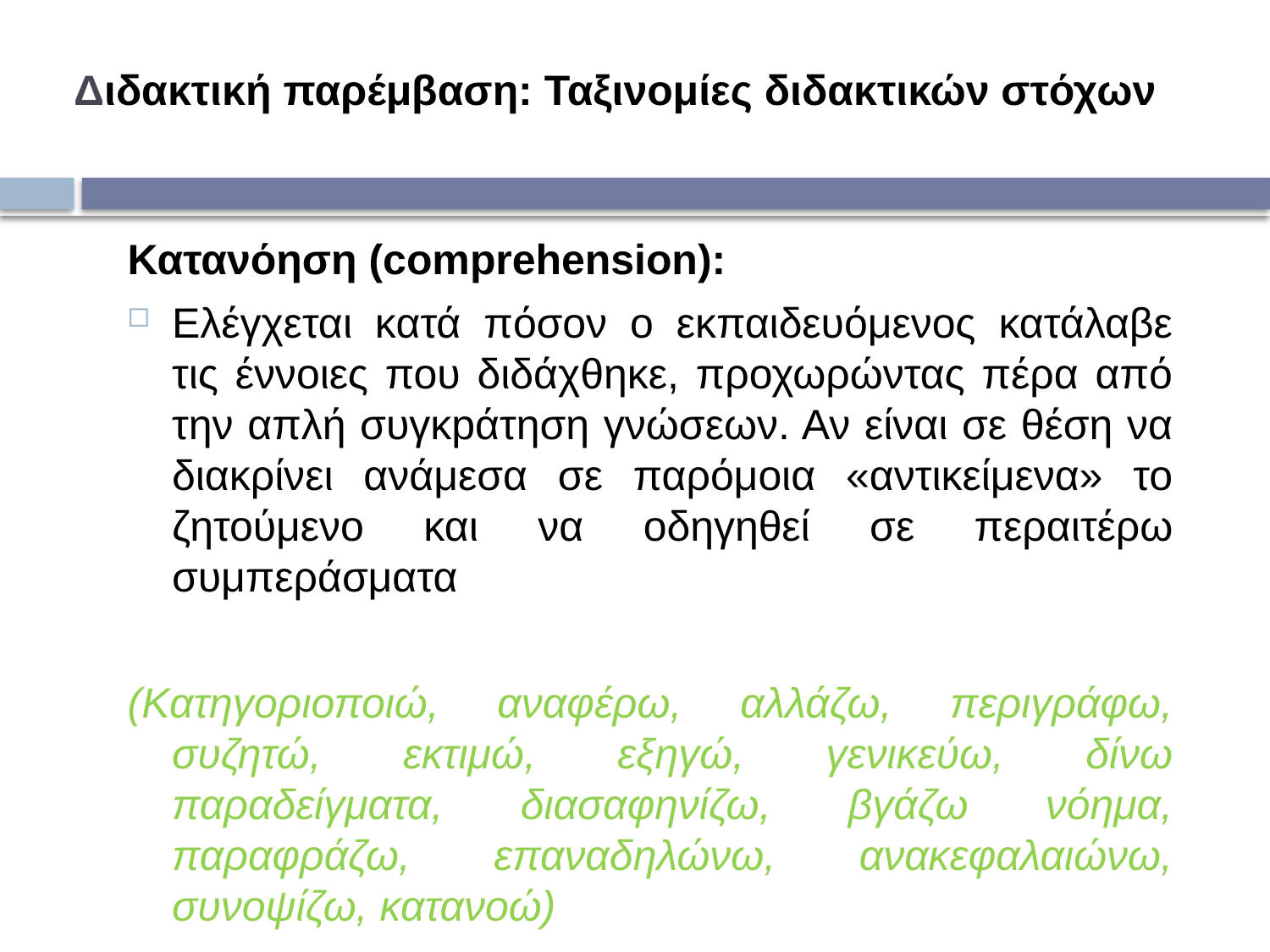

# Διδακτική παρέμβαση: Ταξινομίες διδακτικών στόχων
Κατανόηση (comprehension):
Ελέγχεται κατά πόσον ο εκπαιδευόμενος κατάλαβε τις έννοιες που διδάχθηκε, προχωρώντας πέρα από την απλή συγκpάτηση γνώσεων. Αν είναι σε θέση να διακρίνει ανάμεσα σε παρόμοια «αντικείμενα» το ζητούμενο και να οδηγηθεί σε περαιτέρω συμπεράσματα

(Κατηγοριοποιώ, αναφέρω, αλλάζω, περιγράφω, συζητώ, εκτιμώ, εξηγώ, γενικεύω, δίνω παραδείγματα, διασαφηνίζω, βγάζω νόημα, παραφράζω, επαναδηλώνω, ανακεφαλαιώνω, συνοψίζω, κατανοώ)